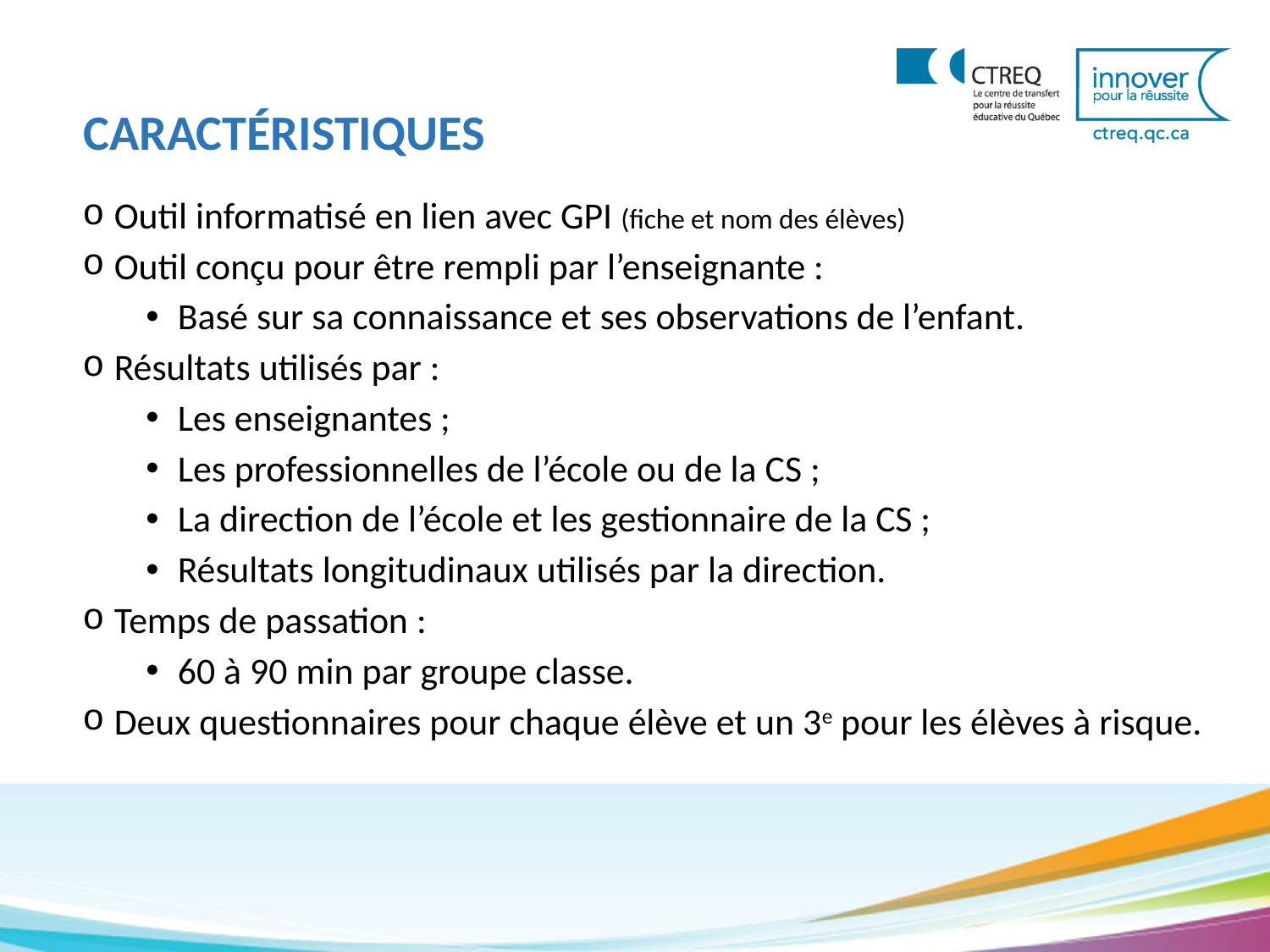

CARACTÉRISTIQUES
Outil informatisé en lien avec GPI (fiche et nom des élèves)
Outil conçu pour être rempli par l’enseignante :
Basé sur sa connaissance et ses observations de l’enfant.
Résultats utilisés par :
Les enseignantes ;
Les professionnelles de l’école ou de la CS ;
La direction de l’école et les gestionnaire de la CS ;
Résultats longitudinaux utilisés par la direction.
Temps de passation :
60 à 90 min par groupe classe.
Deux questionnaires pour chaque élève et un 3e pour les élèves à risque.